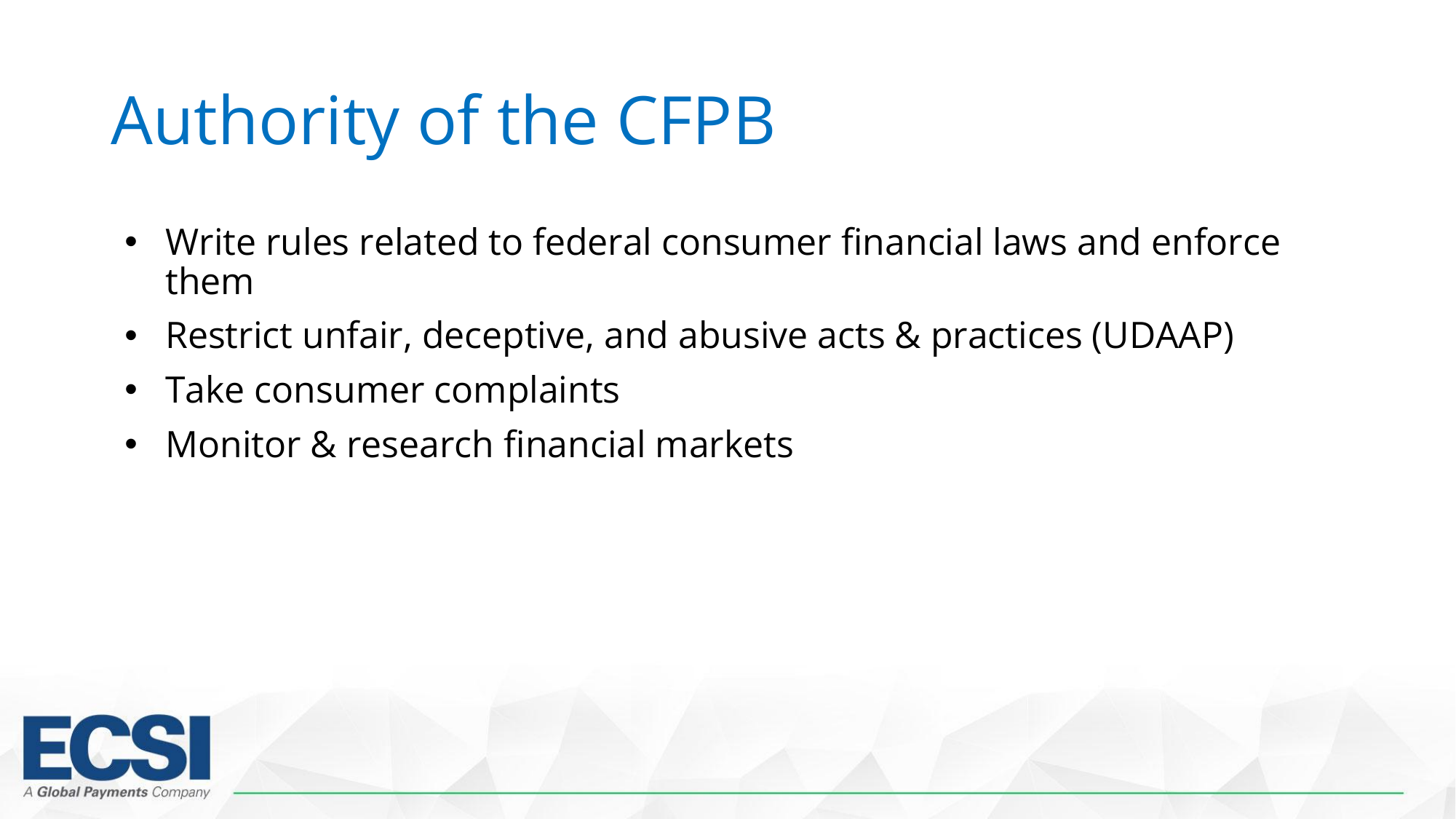

# Authority of the CFPB
Write rules related to federal consumer financial laws and enforce them
Restrict unfair, deceptive, and abusive acts & practices (UDAAP)
Take consumer complaints
Monitor & research financial markets